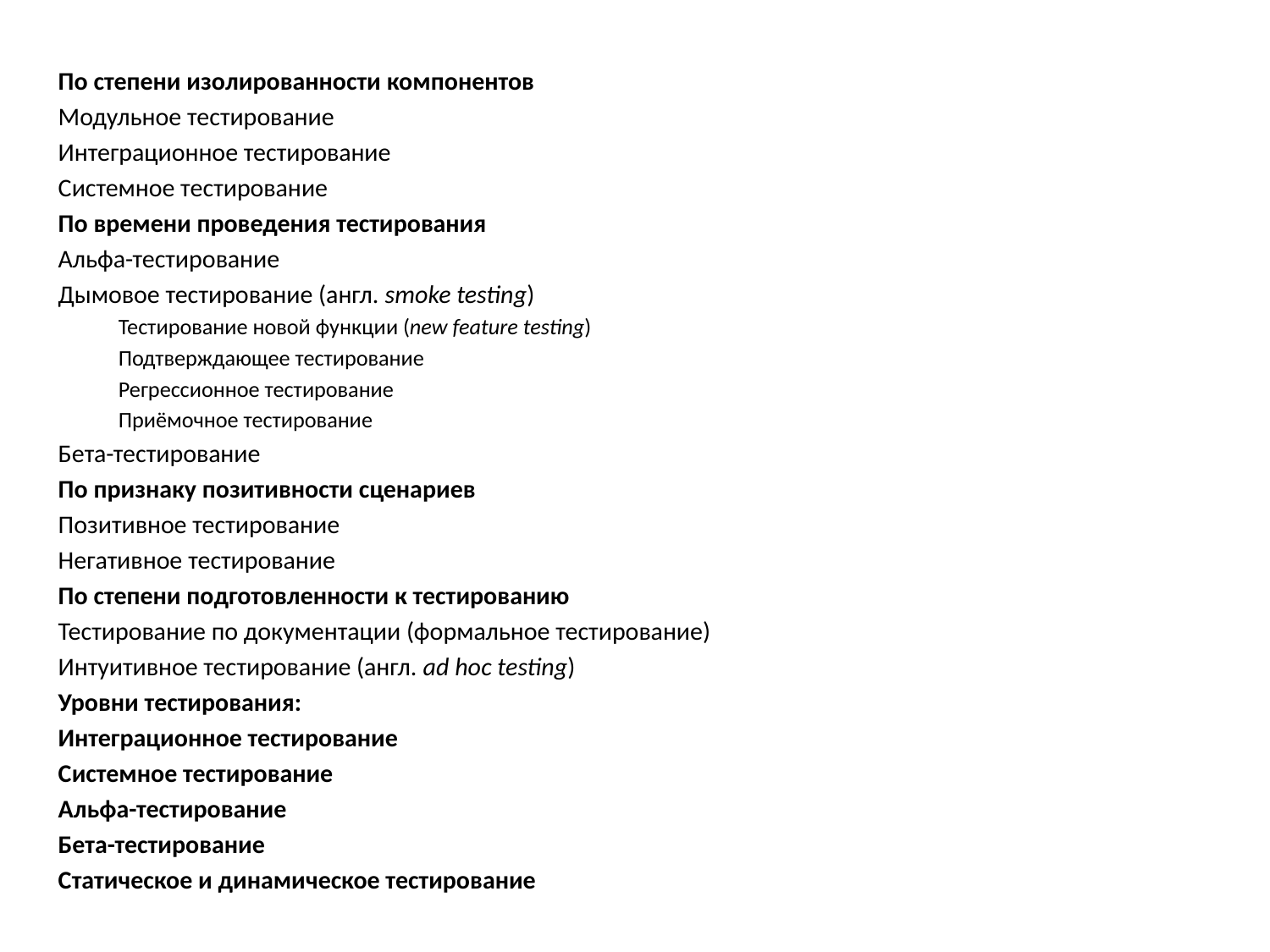

По степени изолированности компонентов
Модульное тестирование
Интеграционное тестирование
Системное тестирование
По времени проведения тестирования
Альфа-тестирование
Дымовое тестирование (англ. smoke testing)
Тестирование новой функции (new feature testing)
Подтверждающее тестирование
Регрессионное тестирование
Приёмочное тестирование
Бета-тестирование
По признаку позитивности сценариев
Позитивное тестирование
Негативное тестирование
По степени подготовленности к тестированию
Тестирование по документации (формальное тестирование)
Интуитивное тестирование (англ. ad hoc testing)
Уровни тестирования:
Интеграционное тестирование
Системное тестирование
Альфа-тестирование
Бета-тестирование
Статическое и динамическое тестирование